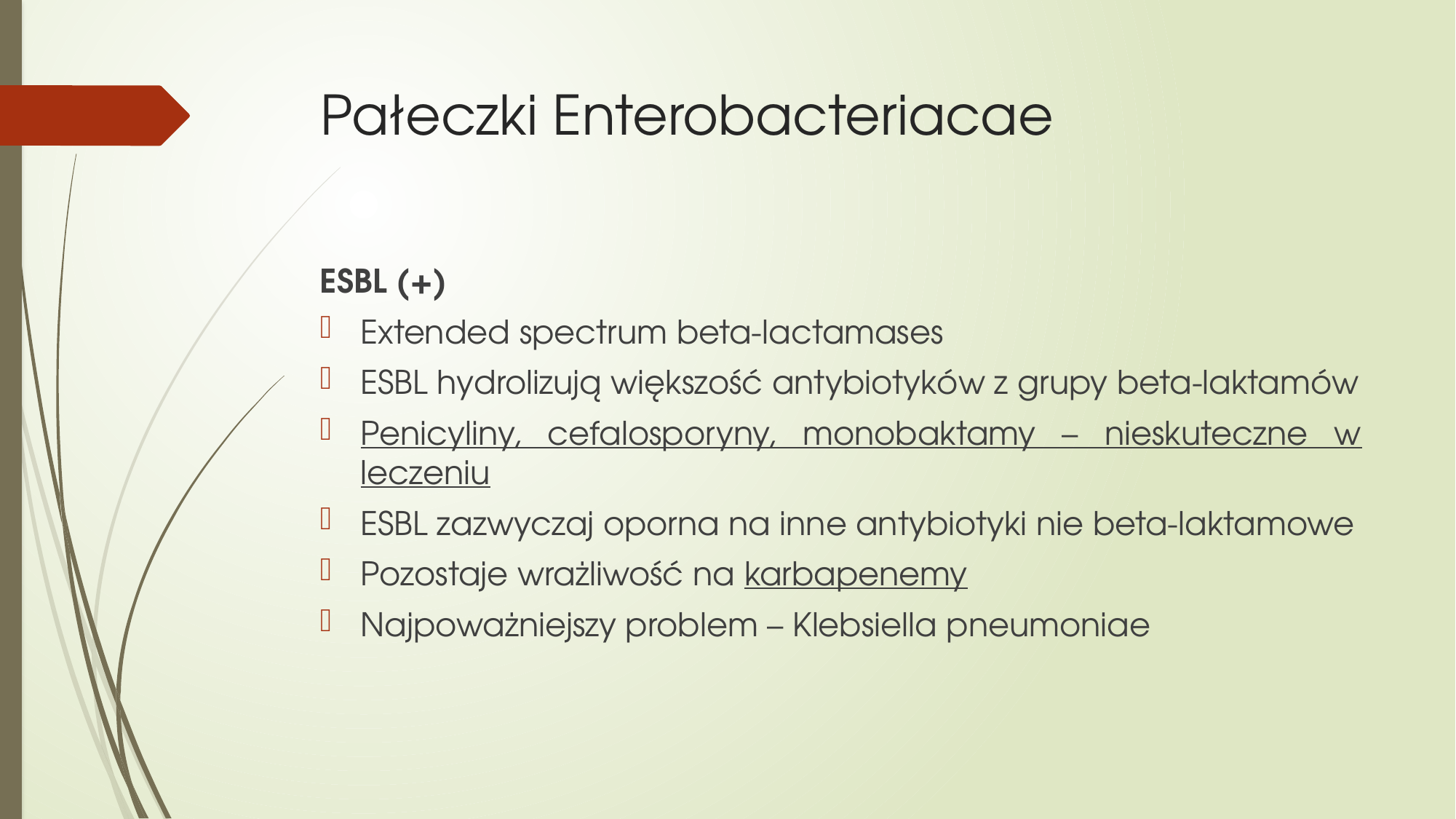

# Pałeczki Enterobacteriacae
ESBL (+)
Extended spectrum beta-lactamases
ESBL hydrolizują większość antybiotyków z grupy beta-laktamów
Penicyliny, cefalosporyny, monobaktamy – nieskuteczne w leczeniu
ESBL zazwyczaj oporna na inne antybiotyki nie beta-laktamowe
Pozostaje wrażliwość na karbapenemy
Najpoważniejszy problem – Klebsiella pneumoniae